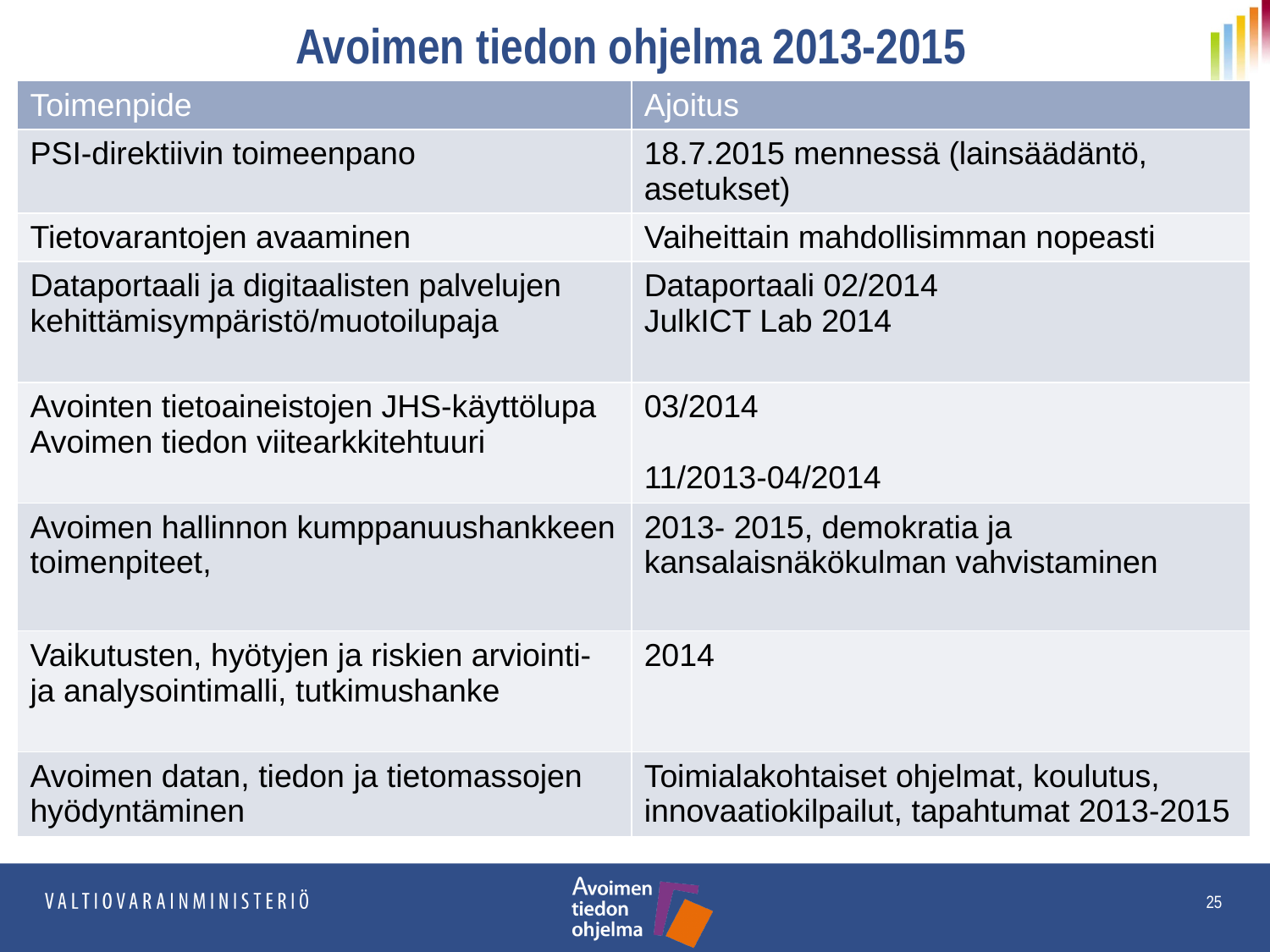

# Avoimen tiedon ohjelma 2013-2015
| Toimenpide | Ajoitus |
| --- | --- |
| PSI-direktiivin toimeenpano | 18.7.2015 mennessä (lainsäädäntö, asetukset) |
| Tietovarantojen avaaminen | Vaiheittain mahdollisimman nopeasti |
| Dataportaali ja digitaalisten palvelujen kehittämisympäristö/muotoilupaja | Dataportaali 02/2014 JulkICT Lab 2014 |
| Avointen tietoaineistojen JHS-käyttölupa Avoimen tiedon viitearkkitehtuuri | 03/2014 11/2013-04/2014 |
| Avoimen hallinnon kumppanuushankkeen toimenpiteet, | 2013- 2015, demokratia ja kansalaisnäkökulman vahvistaminen |
| Vaikutusten, hyötyjen ja riskien arviointi- ja analysointimalli, tutkimushanke | 2014 |
| Avoimen datan, tiedon ja tietomassojen hyödyntäminen | Toimialakohtaiset ohjelmat, koulutus, innovaatiokilpailut, tapahtumat 2013-2015 |

25